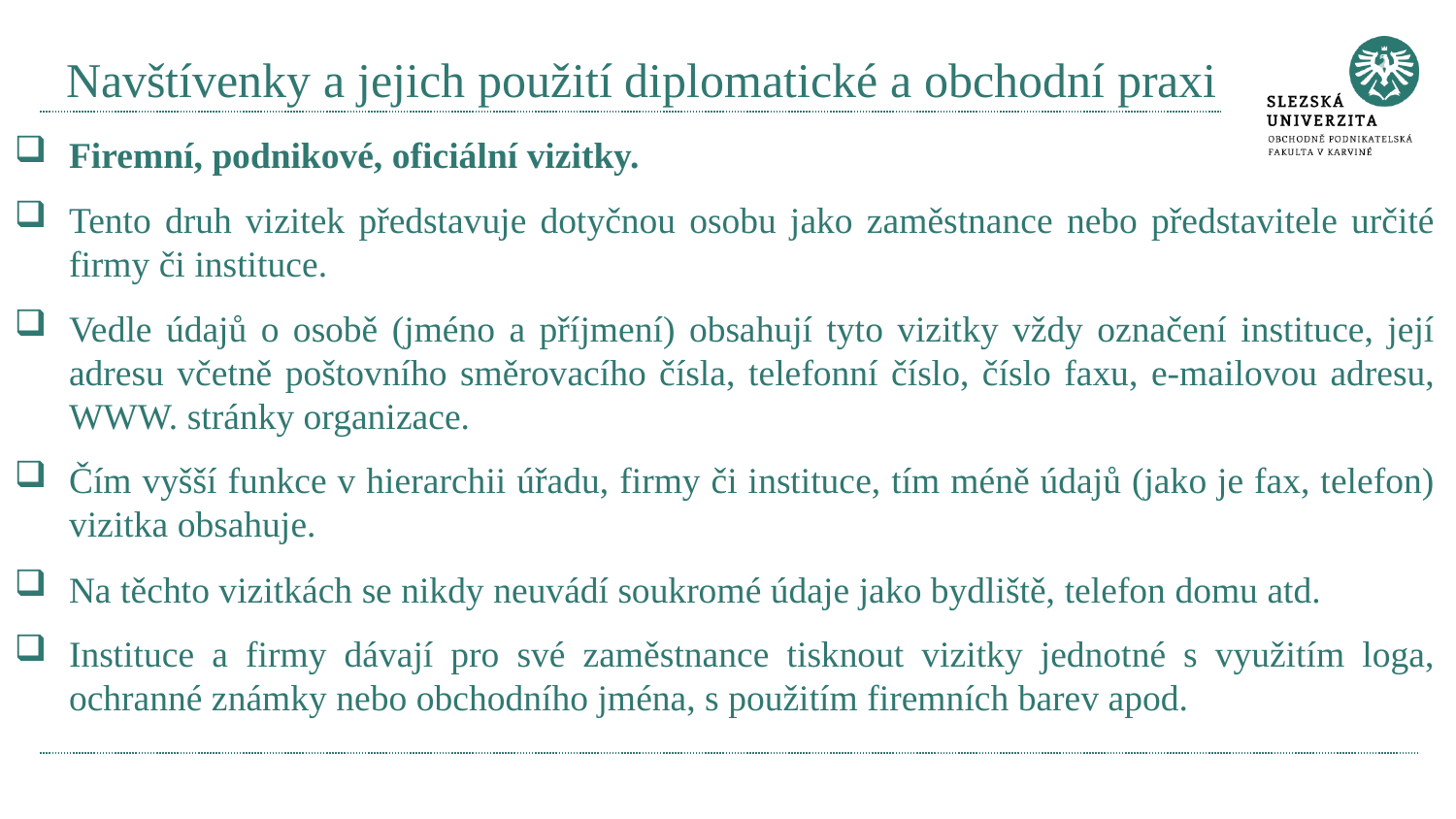

# Navštívenky a jejich použití diplomatické a obchodní praxi
Firemní, podnikové, oficiální vizitky.
Tento druh vizitek představuje dotyčnou osobu jako zaměstnance nebo představitele určité firmy či instituce.
Vedle údajů o osobě (jméno a příjmení) obsahují tyto vizitky vždy označení instituce, její adresu včetně poštovního směrovacího čísla, telefonní číslo, číslo faxu, e-mailovou adresu, WWW. stránky organizace.
Čím vyšší funkce v hierarchii úřadu, firmy či instituce, tím méně údajů (jako je fax, telefon) vizitka obsahuje.
Na těchto vizitkách se nikdy neuvádí soukromé údaje jako bydliště, telefon domu atd.
Instituce a firmy dávají pro své zaměstnance tisknout vizitky jednotné s využitím loga, ochranné známky nebo obchodního jména, s použitím firemních barev apod.